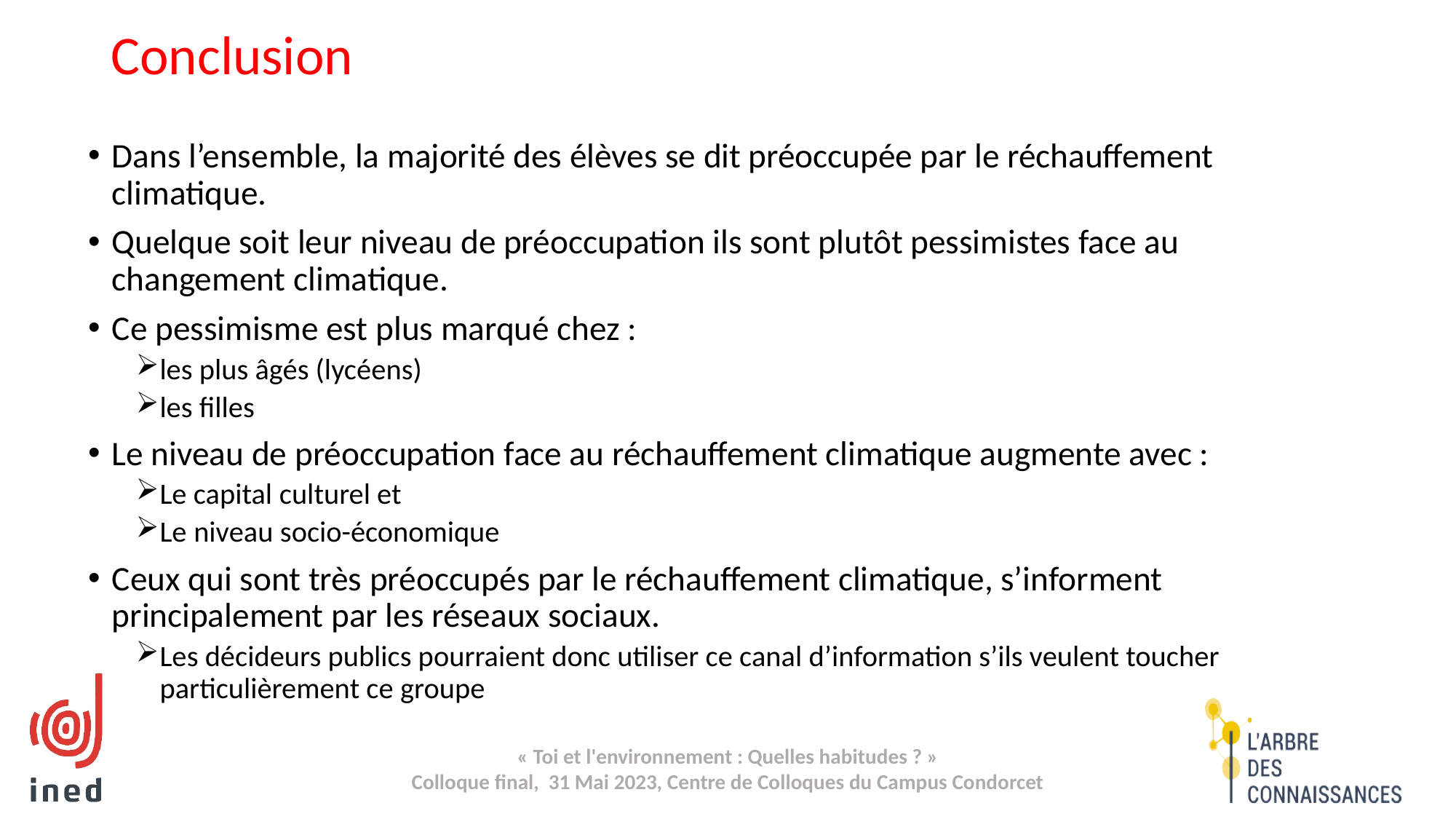

# Conclusion
Dans l’ensemble, la majorité des élèves se dit préoccupée par le réchauffement climatique.
Quelque soit leur niveau de préoccupation ils sont plutôt pessimistes face au changement climatique.
Ce pessimisme est plus marqué chez :
les plus âgés (lycéens)
les filles
Le niveau de préoccupation face au réchauffement climatique augmente avec :
Le capital culturel et
Le niveau socio-économique
Ceux qui sont très préoccupés par le réchauffement climatique, s’informent principalement par les réseaux sociaux.
Les décideurs publics pourraient donc utiliser ce canal d’information s’ils veulent toucher particulièrement ce groupe